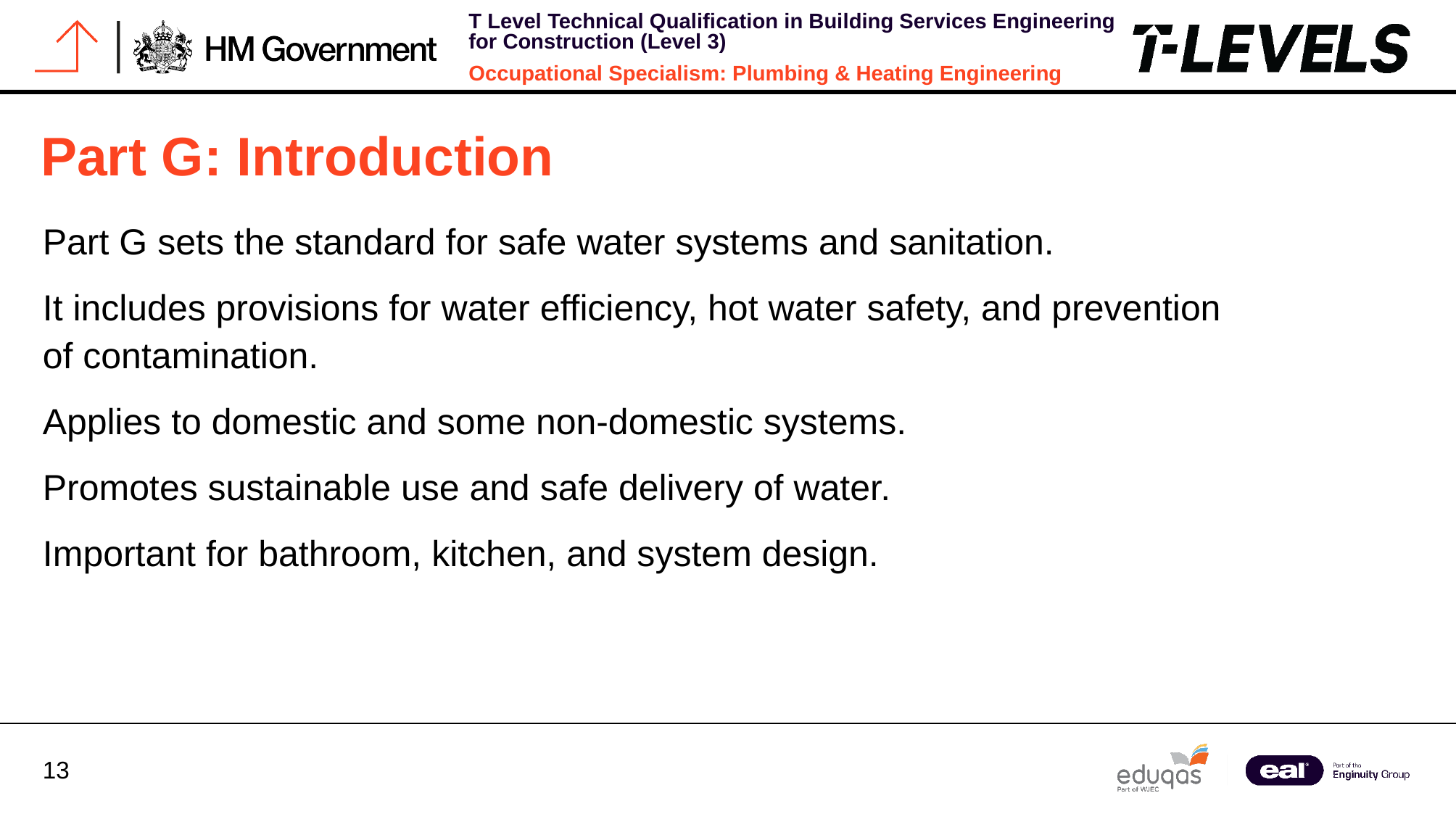

# Part G: Introduction
Part G sets the standard for safe water systems and sanitation.
It includes provisions for water efficiency, hot water safety, and prevention of contamination.
Applies to domestic and some non-domestic systems.
Promotes sustainable use and safe delivery of water.
Important for bathroom, kitchen, and system design.